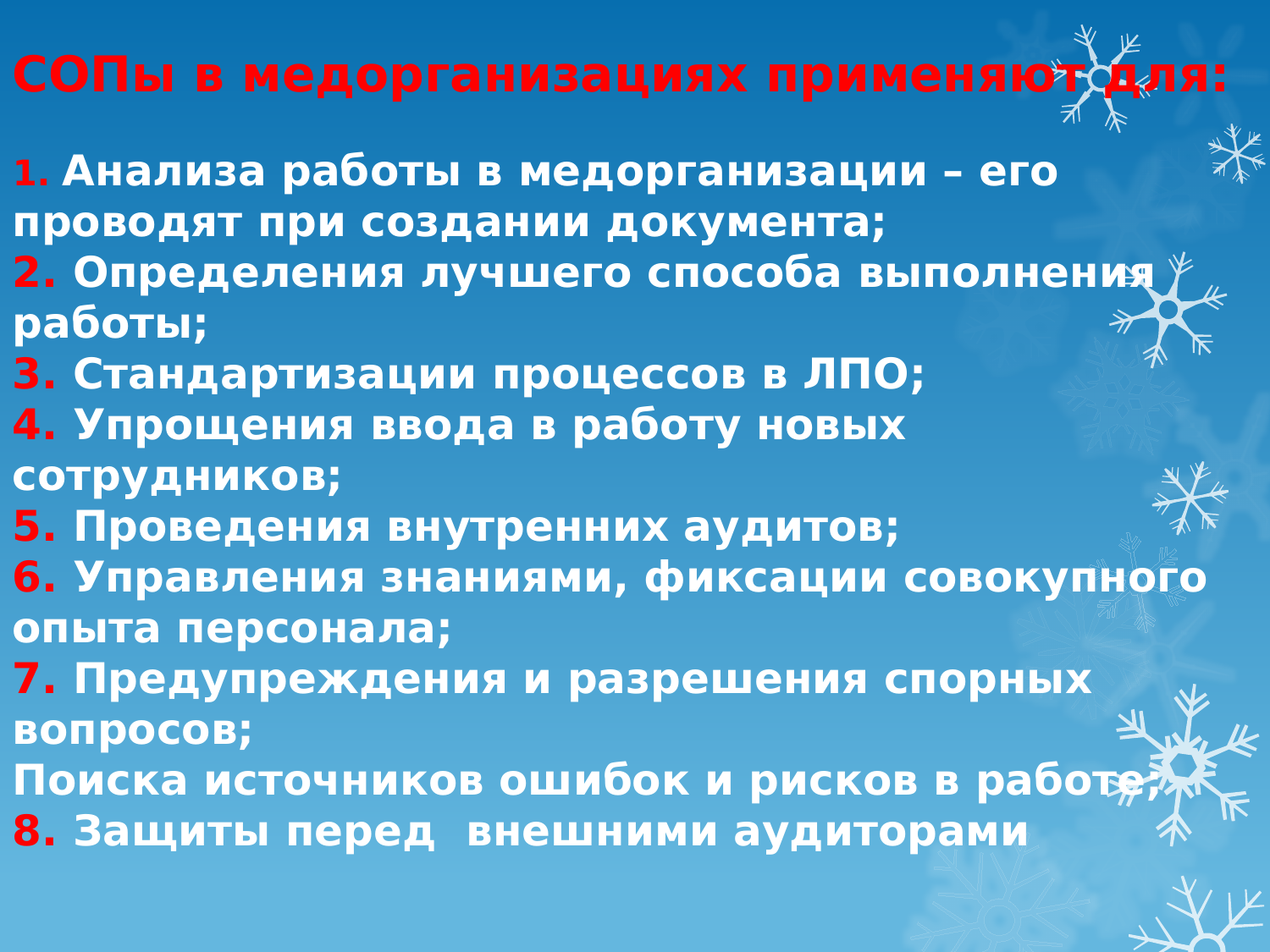

СОПы в медорганизациях применяют для:

1. Анализа работы в медорганизации – его проводят при создании документа;
2. Определения лучшего способа выполнения работы;
3. Стандартизации процессов в ЛПО;
4. Упрощения ввода в работу новых сотрудников;
5. Проведения внутренних аудитов;
6. Управления знаниями, фиксации совокупного опыта персонала;
7. Предупреждения и разрешения спорных вопросов;
Поиска источников ошибок и рисков в работе;
8. Защиты перед  внешними аудиторами